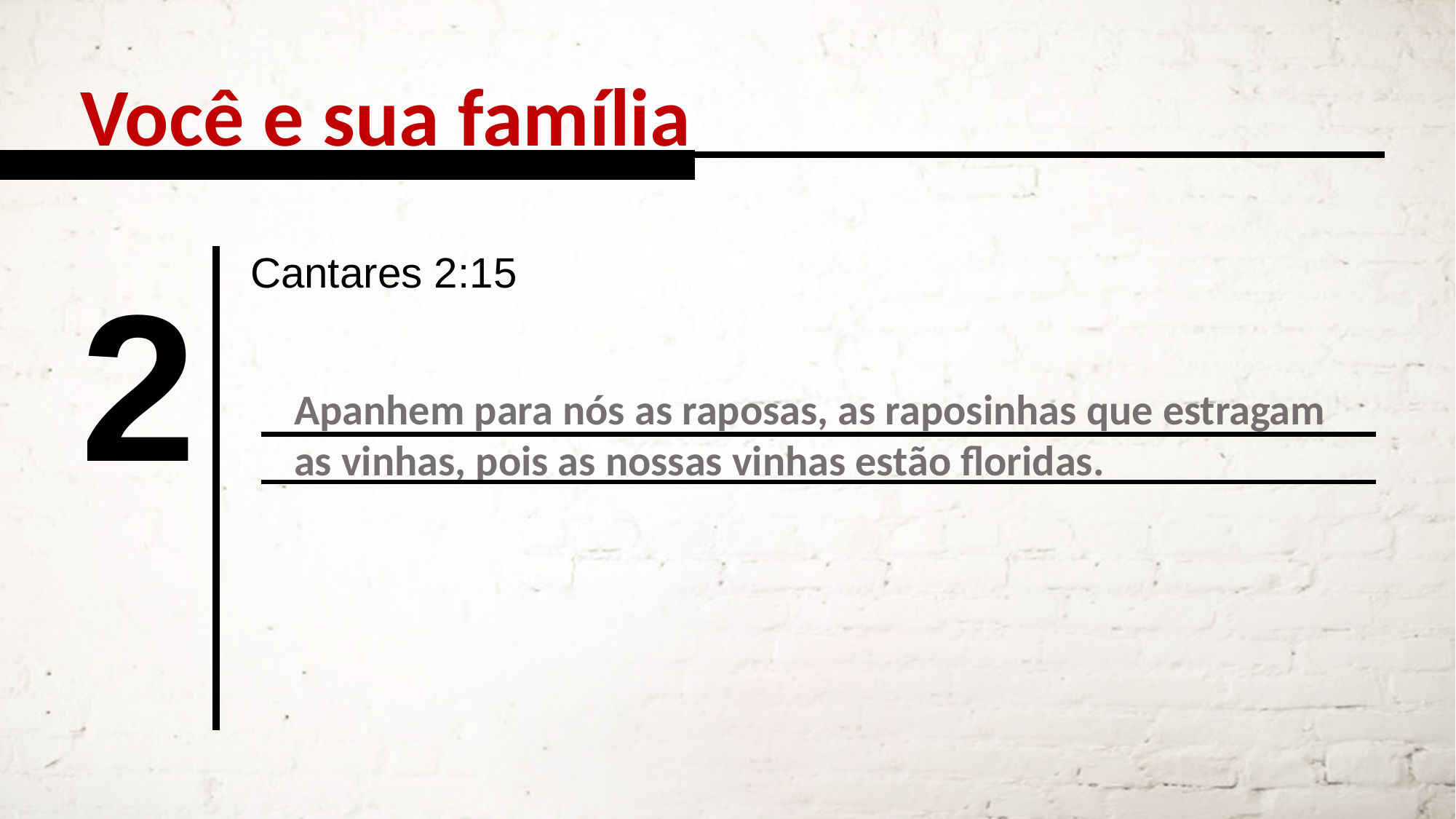

Você e sua família

Cantares 2:15
2
Apanhem para nós as raposas, as raposinhas que estragam as vinhas, pois as nossas vinhas estão floridas.